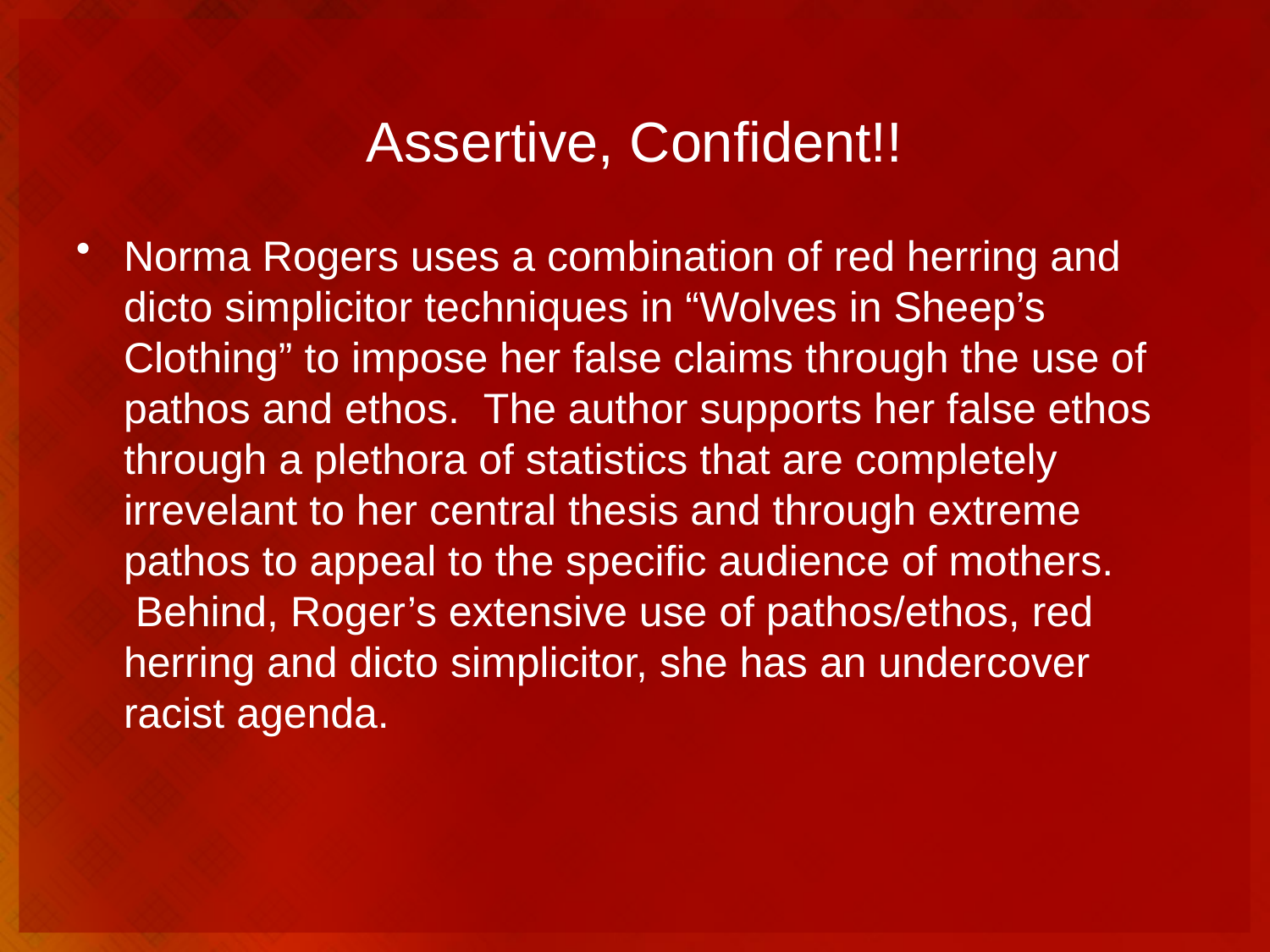

# Assertive, Confident!!
Norma Rogers uses a combination of red herring and dicto simplicitor techniques in “Wolves in Sheep’s Clothing” to impose her false claims through the use of pathos and ethos.  The author supports her false ethos through a plethora of statistics that are completely irrevelant to her central thesis and through extreme pathos to appeal to the specific audience of mothers.  Behind, Roger’s extensive use of pathos/ethos, red herring and dicto simplicitor, she has an undercover racist agenda.